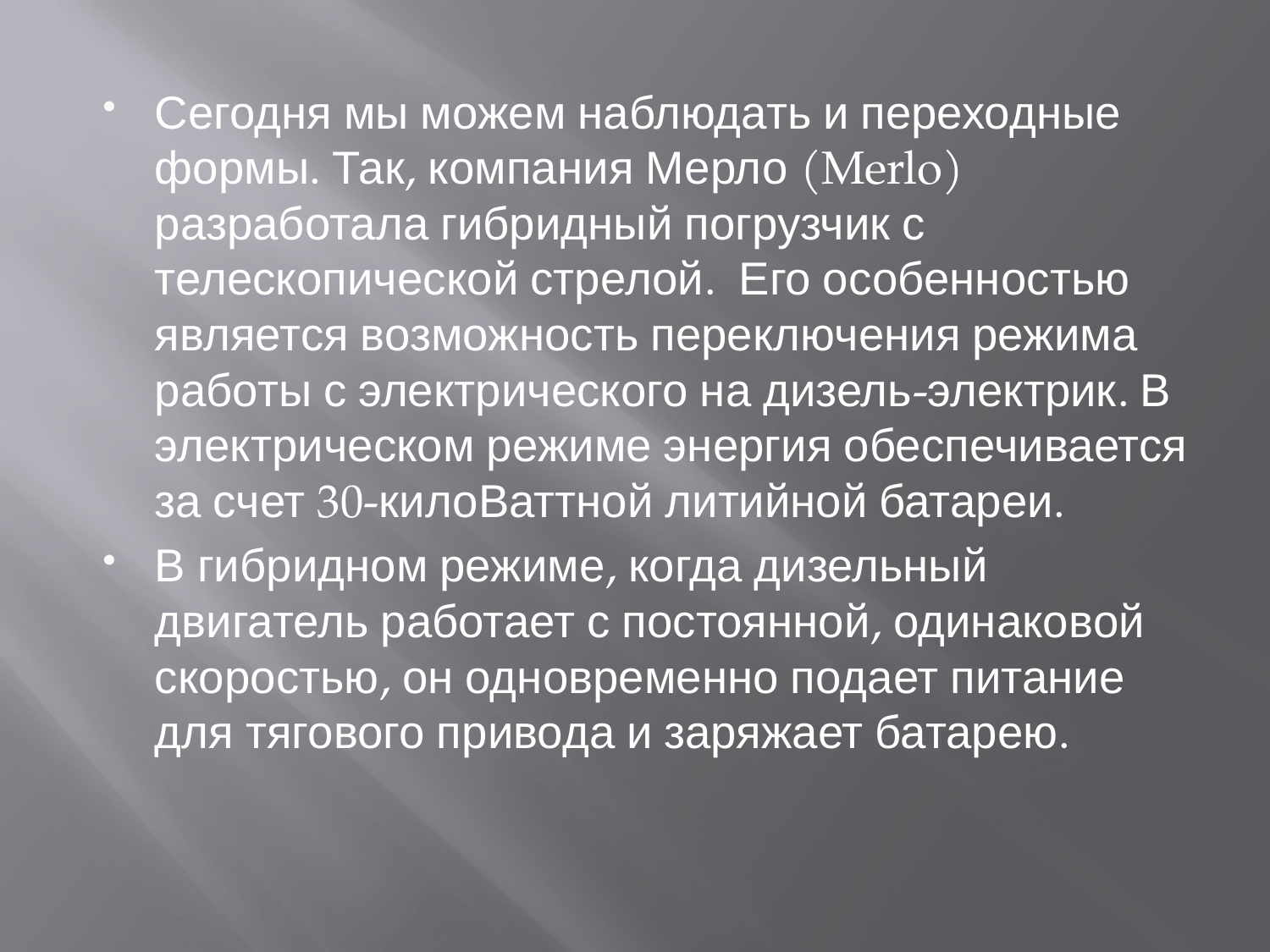

#
Сегодня мы можем наблюдать и переходные формы. Так, компания Мерло (Merlo) разработала гибридный погрузчик с телескопической стрелой.  Его особенностью является возможность переключения режима работы с электрического на дизель-электрик. В электрическом режиме энергия обеспечивается за счет 30-килоВаттной литийной батареи.
В гибридном режиме, когда дизельный двигатель работает с постоянной, одинаковой скоростью, он одновременно подает питание для тягового привода и заряжает батарею.